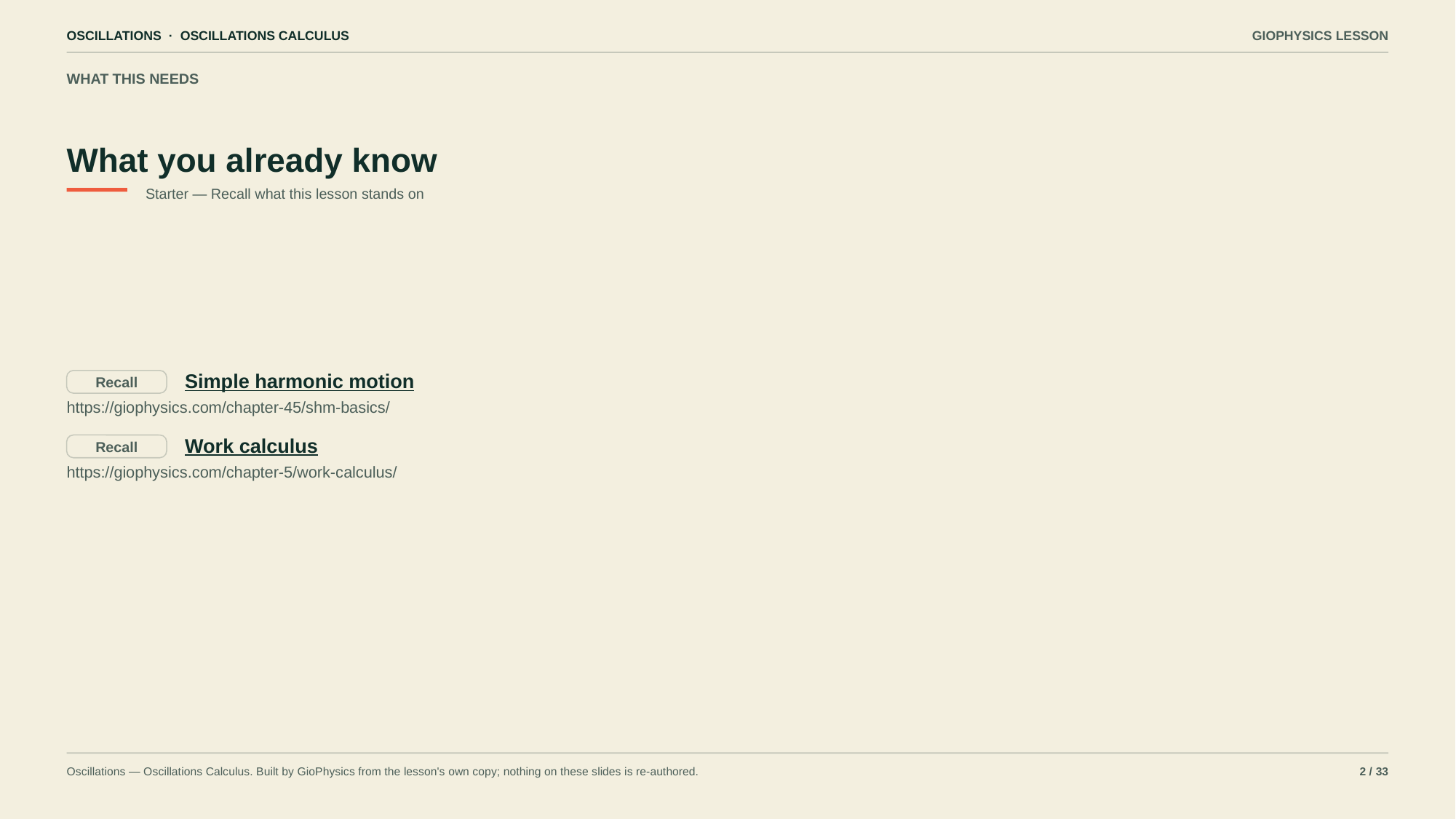

OSCILLATIONS  ·  OSCILLATIONS CALCULUS
GIOPHYSICS LESSON

WHAT THIS NEEDS
What you already know
Starter — Recall what this lesson stands on

Simple harmonic motion

Recall
https://giophysics.com/chapter-45/shm-basics/
Work calculus

Recall
https://giophysics.com/chapter-5/work-calculus/

Oscillations — Oscillations Calculus. Built by GioPhysics from the lesson's own copy; nothing on these slides is re-authored.
2 / 33